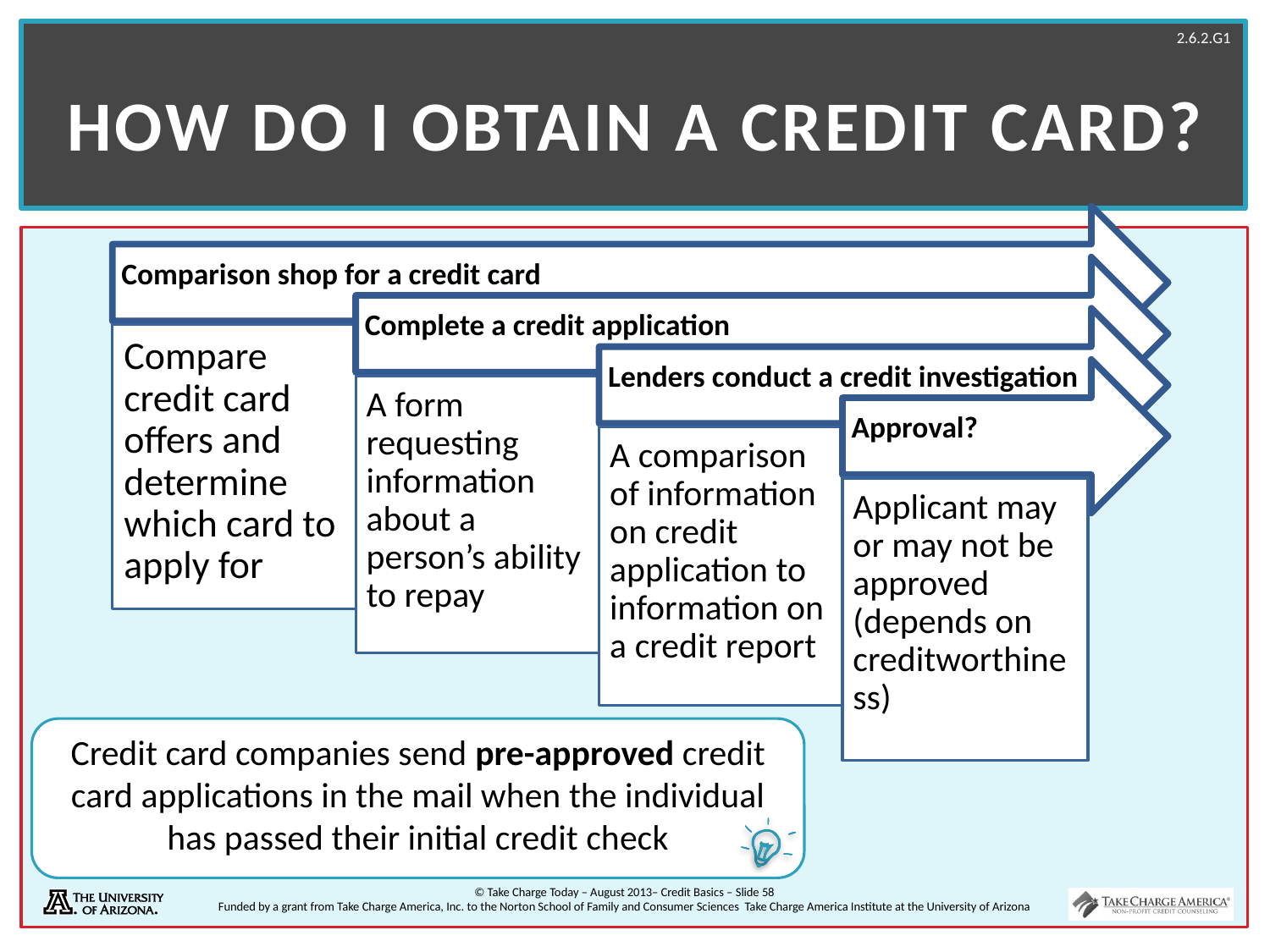

# How do I obtain a credit card?
Comparison shop for a credit card
Compare credit card offers and determine which card to apply for
Complete a credit application
A form requesting information about a person’s ability to repay
Lenders conduct a credit investigation
A comparison of information on credit application to information on a credit report

Approval?
Applicant may or may not be approved (depends on creditworthiness)

Credit card companies send pre-approved credit card applications in the mail when the individual has passed their initial credit check